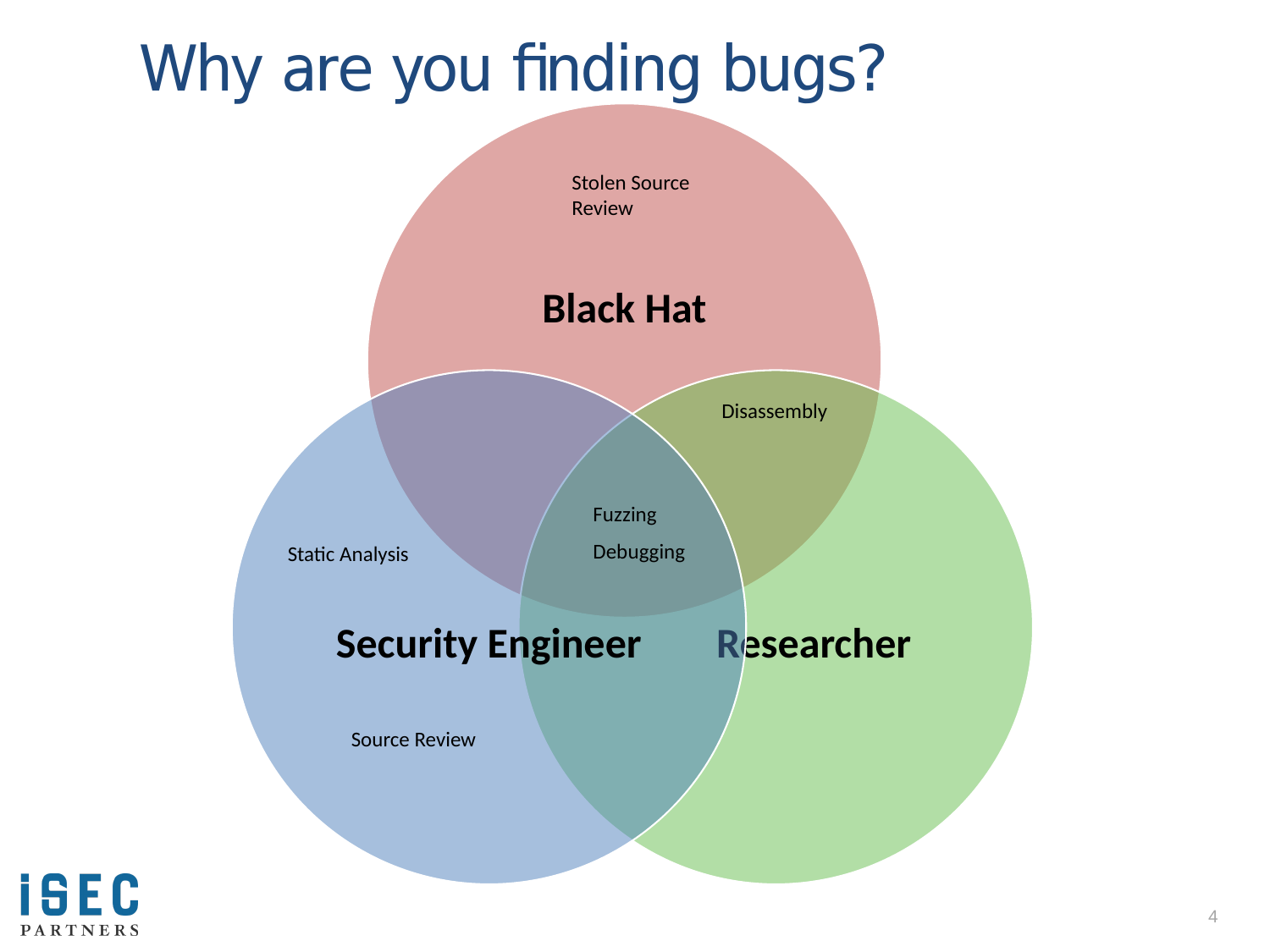

# Why are you finding bugs?
Black Hat
        Researcher
Security Engineer
Stolen Source Review
Disassembly
Fuzzing
Debugging
Static Analysis
Source Review